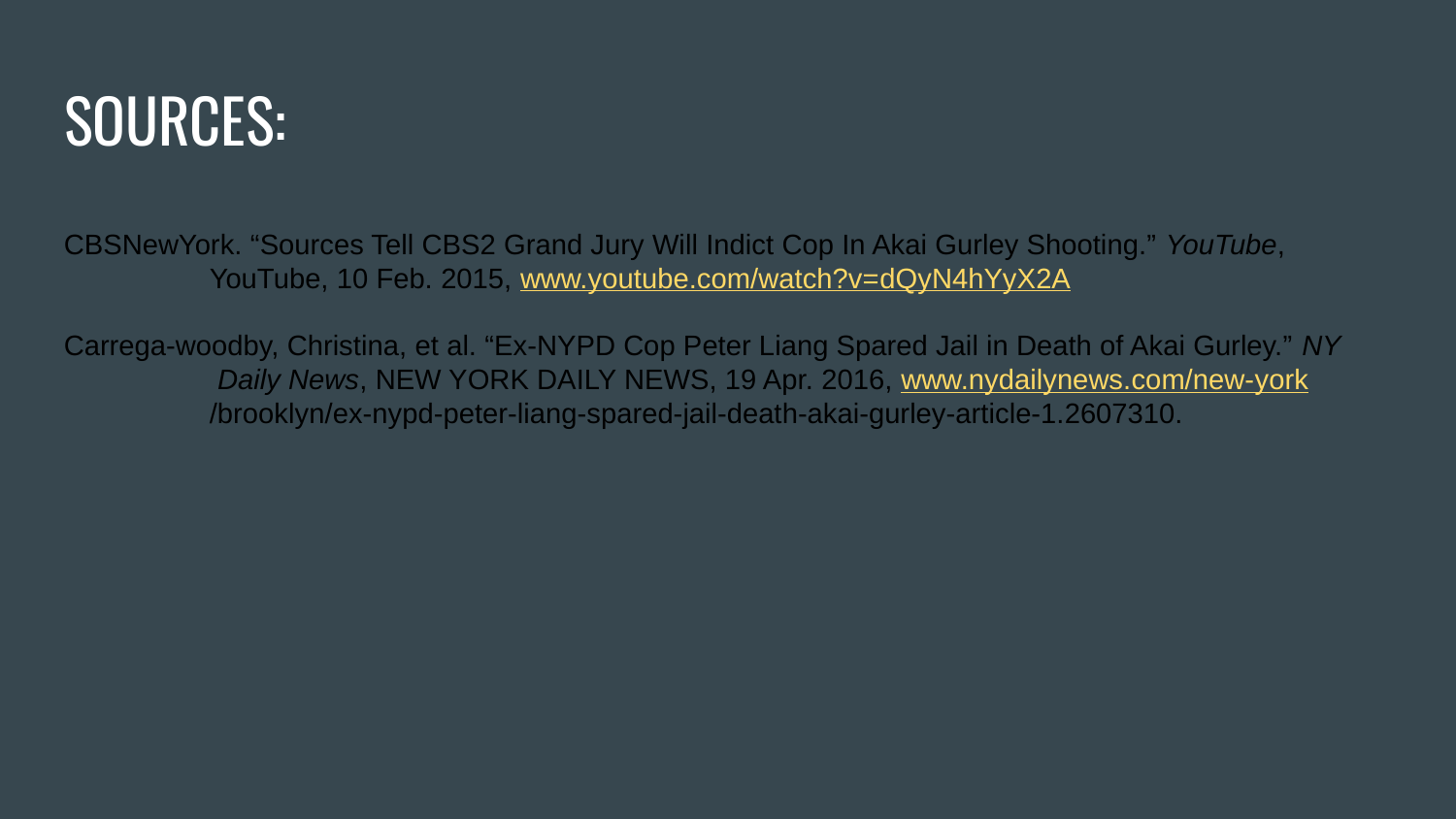

# SOURCES:
CBSNewYork. “Sources Tell CBS2 Grand Jury Will Indict Cop In Akai Gurley Shooting.” YouTube,
	YouTube, 10 Feb. 2015, www.youtube.com/watch?v=dQyN4hYyX2A

Carrega-woodby, Christina, et al. “Ex-NYPD Cop Peter Liang Spared Jail in Death of Akai Gurley.” NY
	 Daily News, NEW YORK DAILY NEWS, 19 Apr. 2016, www.nydailynews.com/new-york
	/brooklyn/ex-nypd-peter-liang-spared-jail-death-akai-gurley-article-1.2607310.